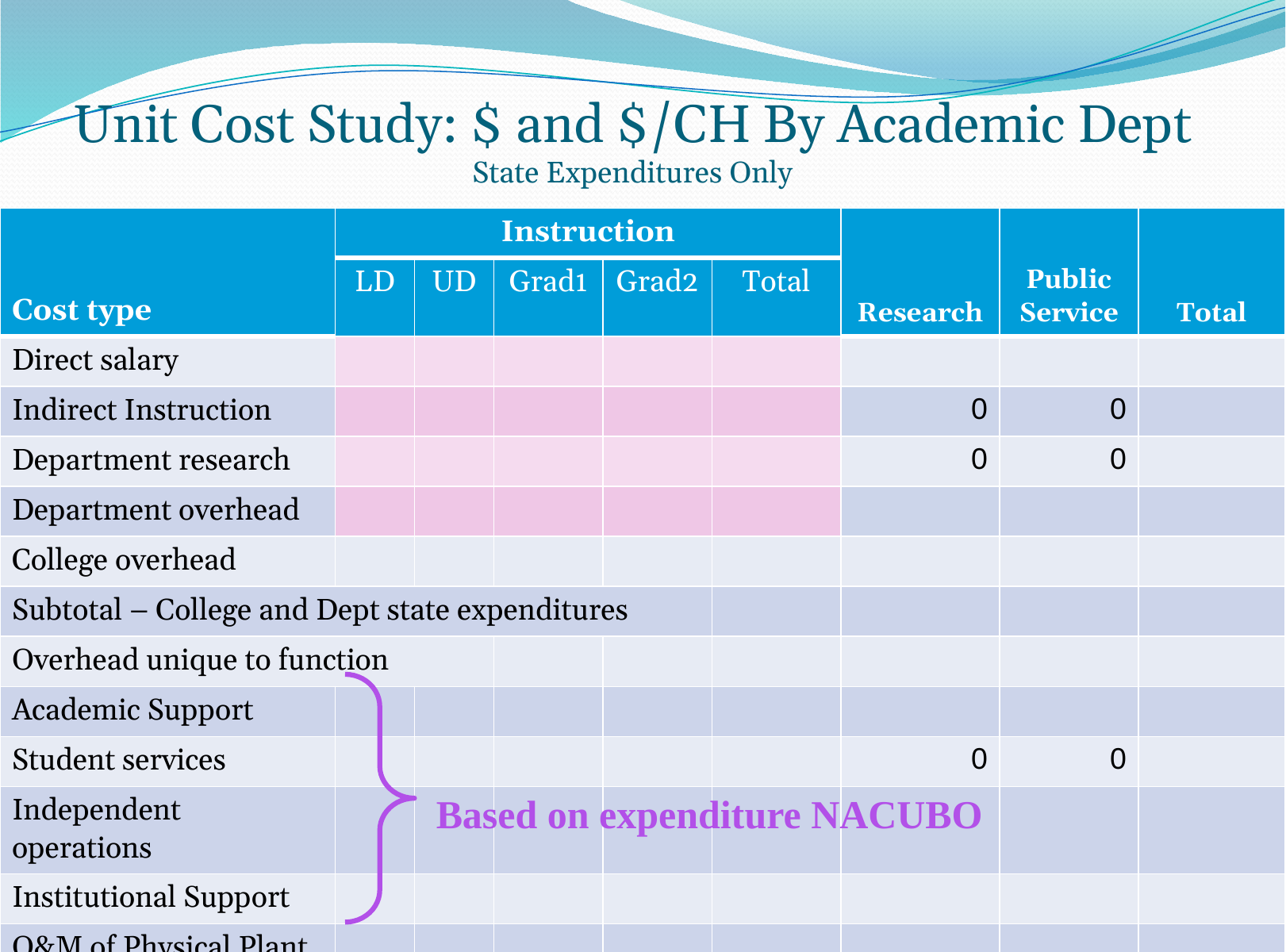

# Unit Cost Study: $ and $/CH By Academic Dept State Expenditures Only
| Cost type | Instruction |  |  |  |  | Research | Public Service | Total |
| --- | --- | --- | --- | --- | --- | --- | --- | --- |
|  | LD | UD | Grad1 | Grad2 | Total |  |  |  |
| Direct salary |  |  |  |  |  |  |  |  |
| Indirect Instruction |  |  |  |  |  | 0 | 0 |  |
| Department research |  |  |  |  |  | 0 | 0 |  |
| Department overhead |  |  |  |  |  |  |  |  |
| College overhead |  |  |  |  |  |  |  |  |
| Subtotal – College and Dept state expenditures |  |  |  |  |  |  |  |  |
| Overhead unique to function |  |  |  |  |  |  |  |  |
| Academic Support |  |  |  |  |  |  |  |  |
| Student services |  |  |  |  |  | 0 | 0 |  |
| Independent operations |  |  |  |  |  |  |  |  |
| Institutional Support |  |  |  |  |  |  |  |  |
| O&M of Physical Plant |  |  |  |  |  |  |  |  |

Based on expenditure NACUBO